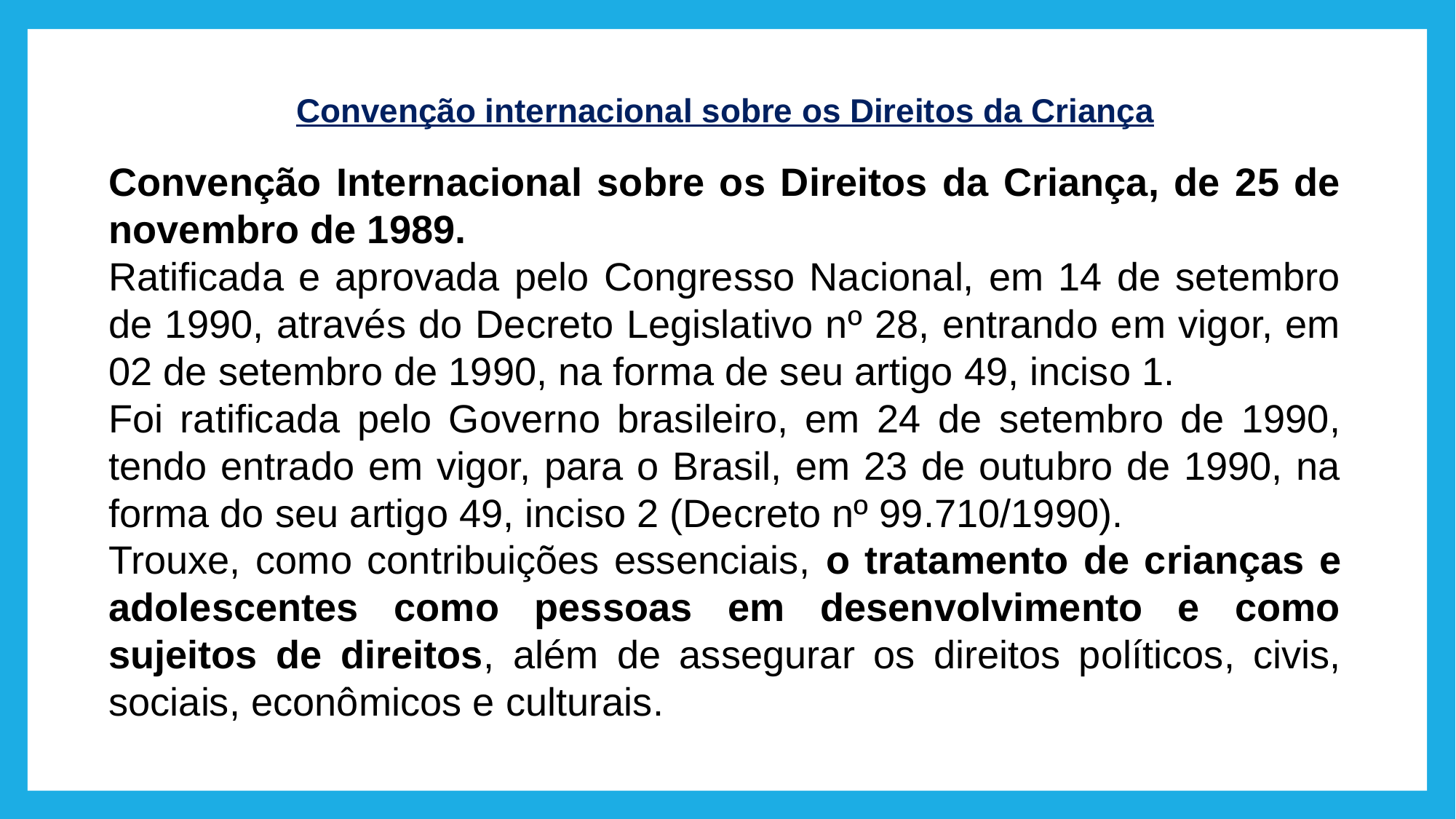

# Convenção internacional sobre os Direitos da Criança
Convenção Internacional sobre os Direitos da Criança, de 25 de novembro de 1989.
Ratificada e aprovada pelo Congresso Nacional, em 14 de setembro de 1990, através do Decreto Legislativo nº 28, entrando em vigor, em 02 de setembro de 1990, na forma de seu artigo 49, inciso 1.
Foi ratificada pelo Governo brasileiro, em 24 de setembro de 1990, tendo entrado em vigor, para o Brasil, em 23 de outubro de 1990, na forma do seu artigo 49, inciso 2 (Decreto nº 99.710/1990).
Trouxe, como contribuições essenciais, o tratamento de crianças e adolescentes como pessoas em desenvolvimento e como sujeitos de direitos, além de assegurar os direitos políticos, civis, sociais, econômicos e culturais.